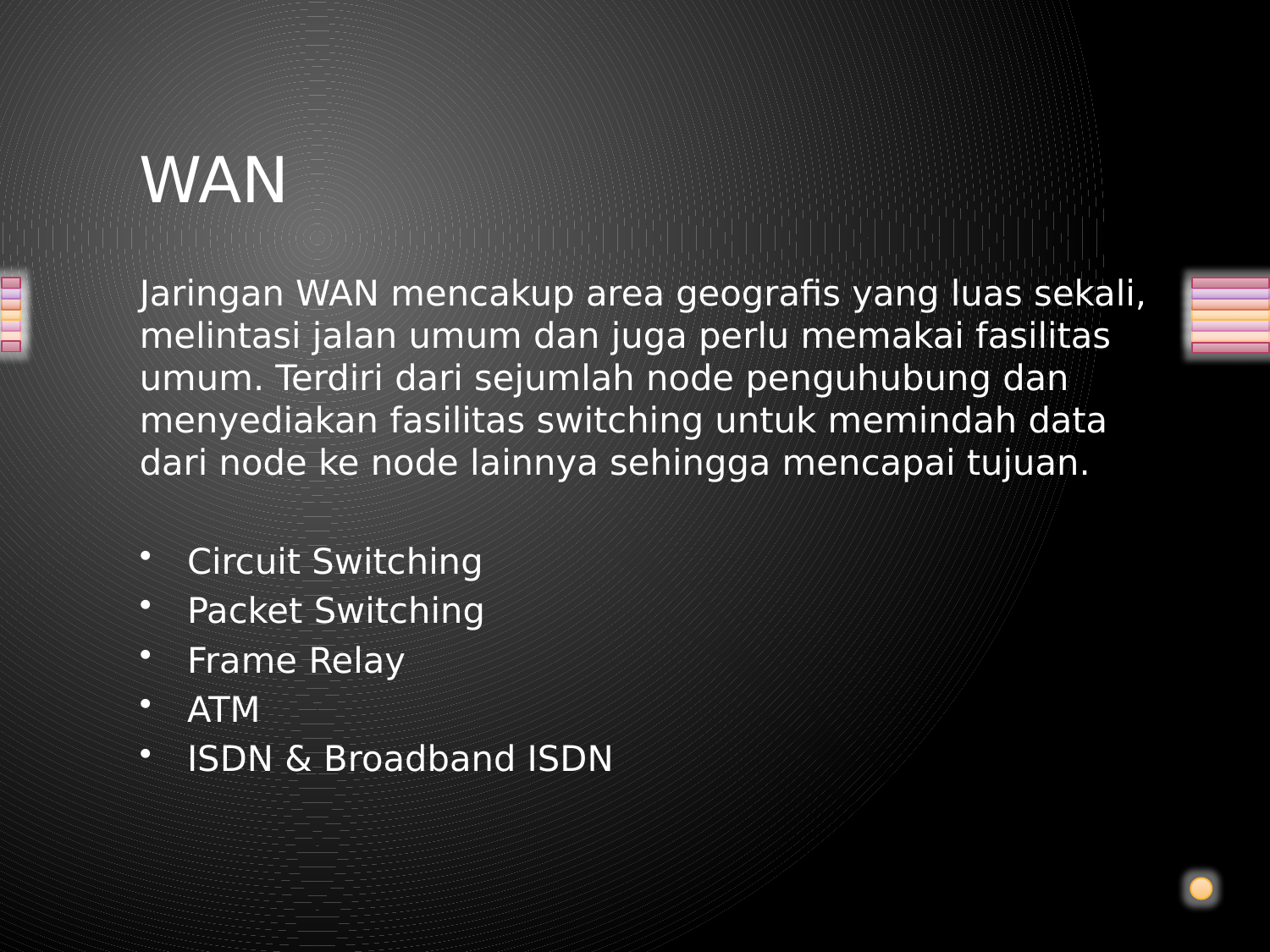

# WAN
Jaringan WAN mencakup area geografis yang luas sekali, melintasi jalan umum dan juga perlu memakai fasilitas umum. Terdiri dari sejumlah node penguhubung dan menyediakan fasilitas switching untuk memindah data dari node ke node lainnya sehingga mencapai tujuan.

Circuit Switching
Packet Switching
Frame Relay
ATM
ISDN & Broadband ISDN